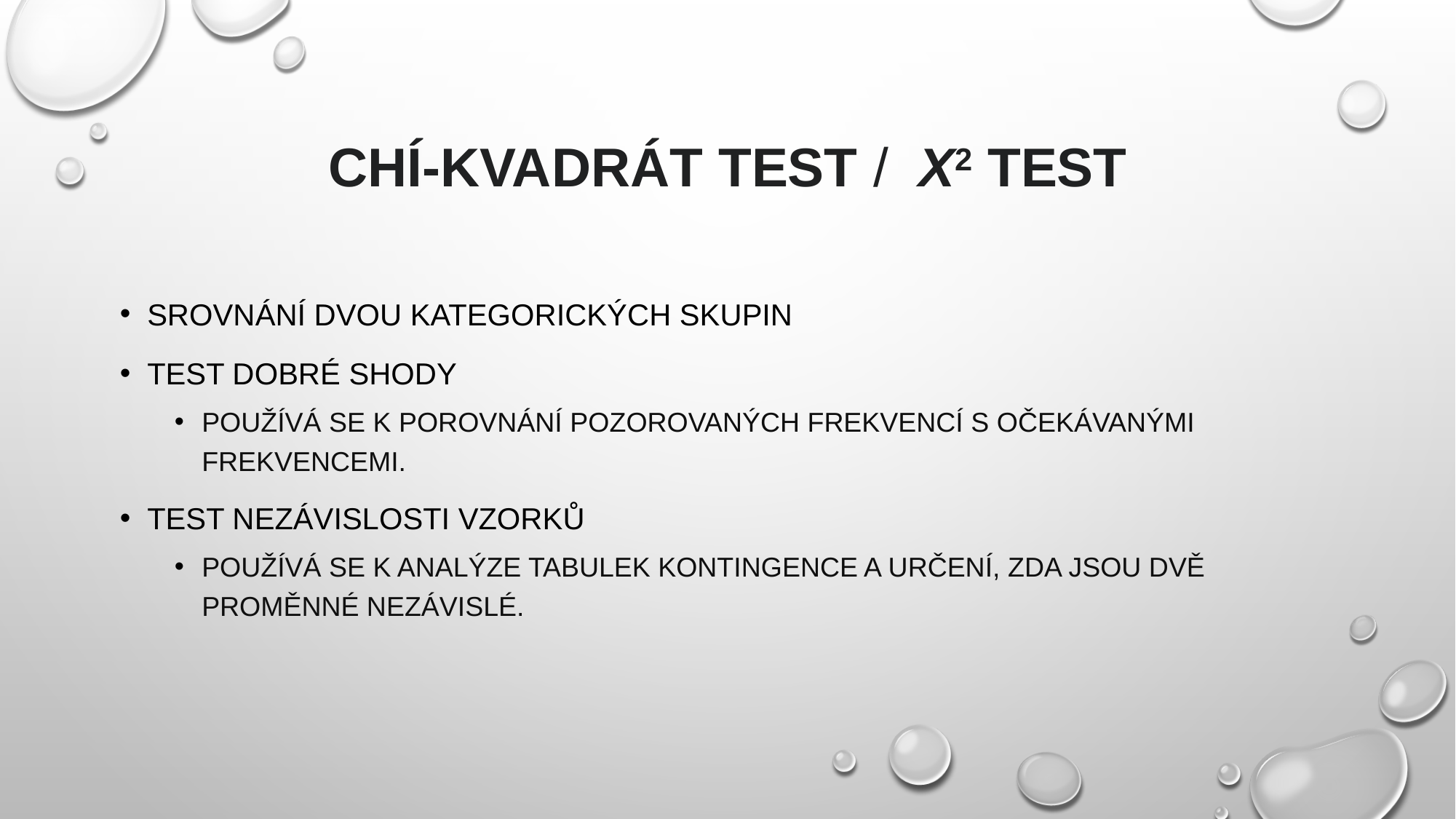

# Chí-kvadrát test /  χ2 test
Srovnání dvou kategorických skupin
Test dobré shody
Používá se k porovnání pozorovaných frekvencí s očekávanými frekvencemi.
Test nezávislosti vzorků
Používá se k analýze tabulek kontingence a určení, zda jsou dvě proměnné nezávislé.